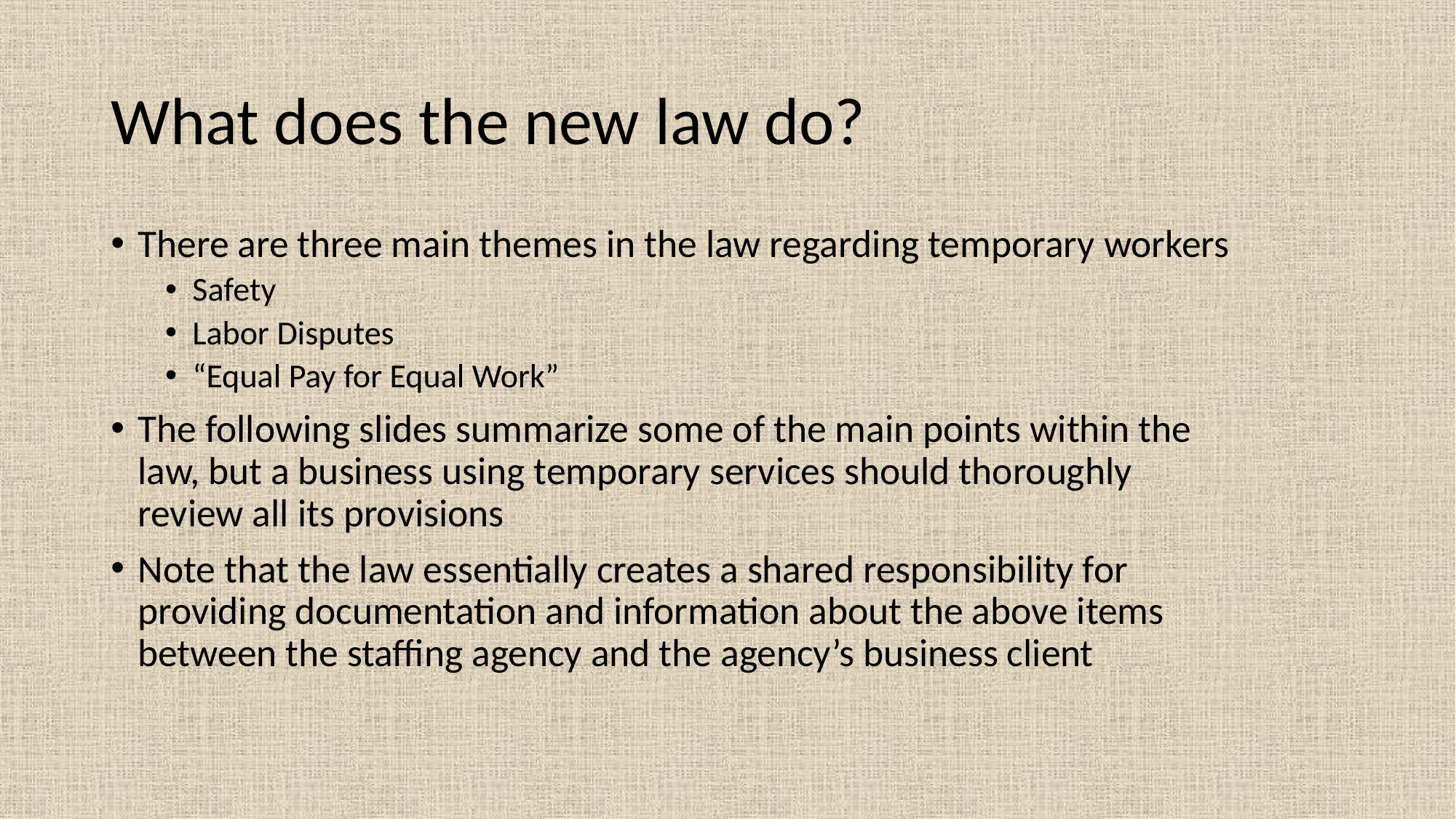

# What does the new law do?
There are three main themes in the law regarding temporary workers
Safety
Labor Disputes
“Equal Pay for Equal Work”
The following slides summarize some of the main points within the law, but a business using temporary services should thoroughly review all its provisions
Note that the law essentially creates a shared responsibility for providing documentation and information about the above items between the staffing agency and the agency’s business client